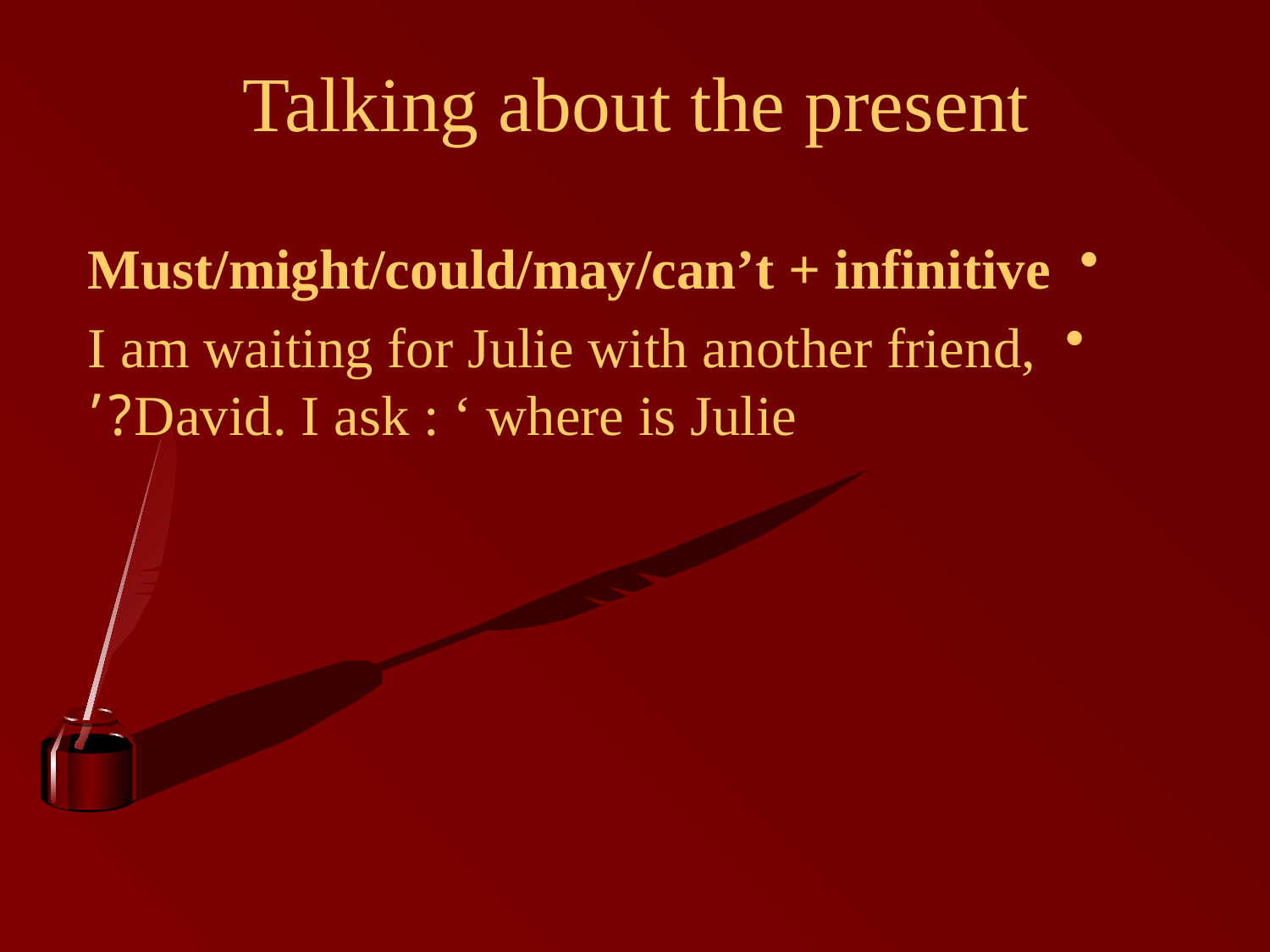

# Talking about the present
Must/might/could/may/can’t + infinitive
I am waiting for Julie with another friend, David. I ask : ‘ where is Julie?’